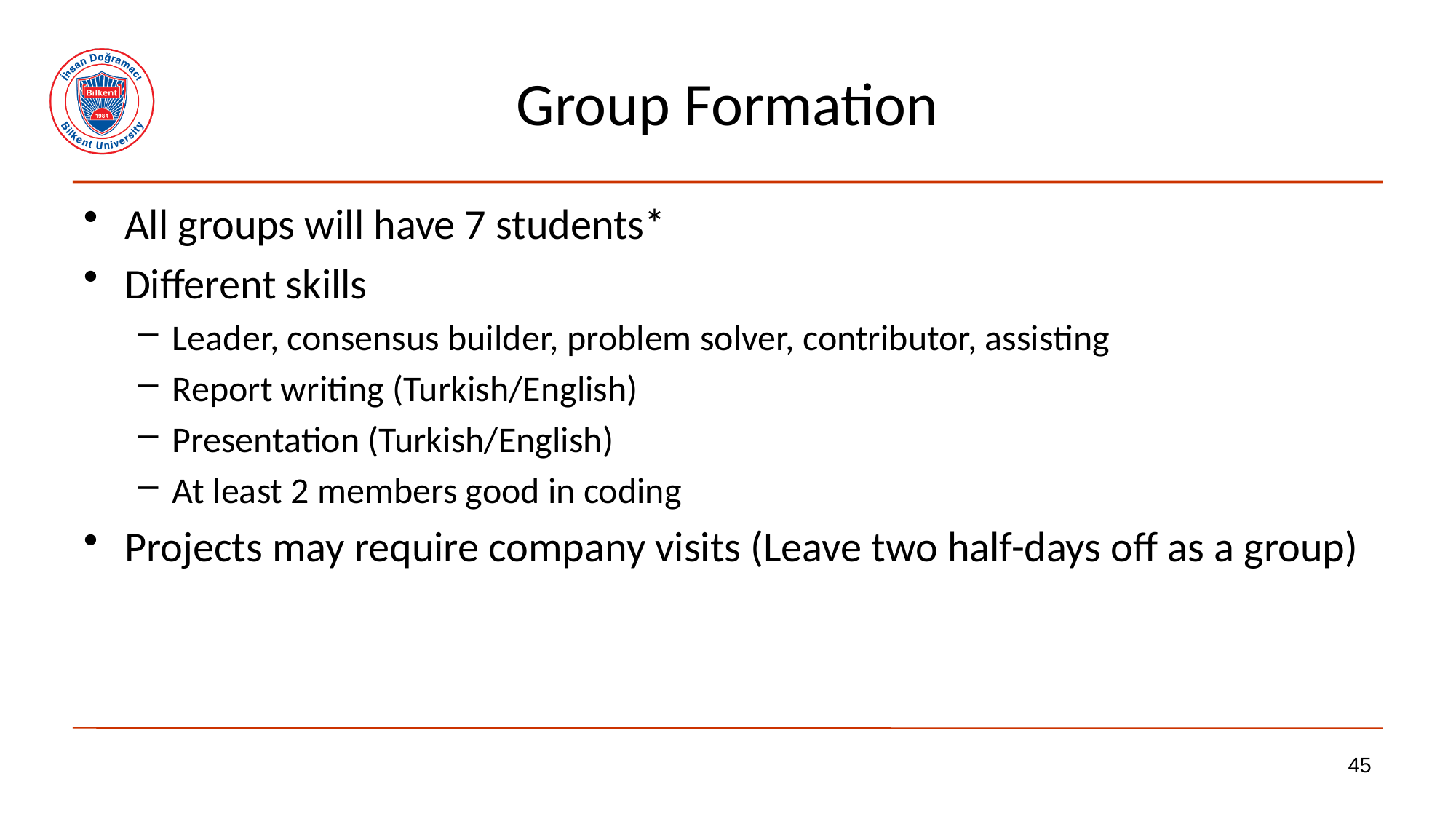

Group Formation
All groups will have 7 students*
Different skills
Leader, consensus builder, problem solver, contributor, assisting
Report writing (Turkish/English)
Presentation (Turkish/English)
At least 2 members good in coding
Projects may require company visits (Leave two half-days off as a group)

45